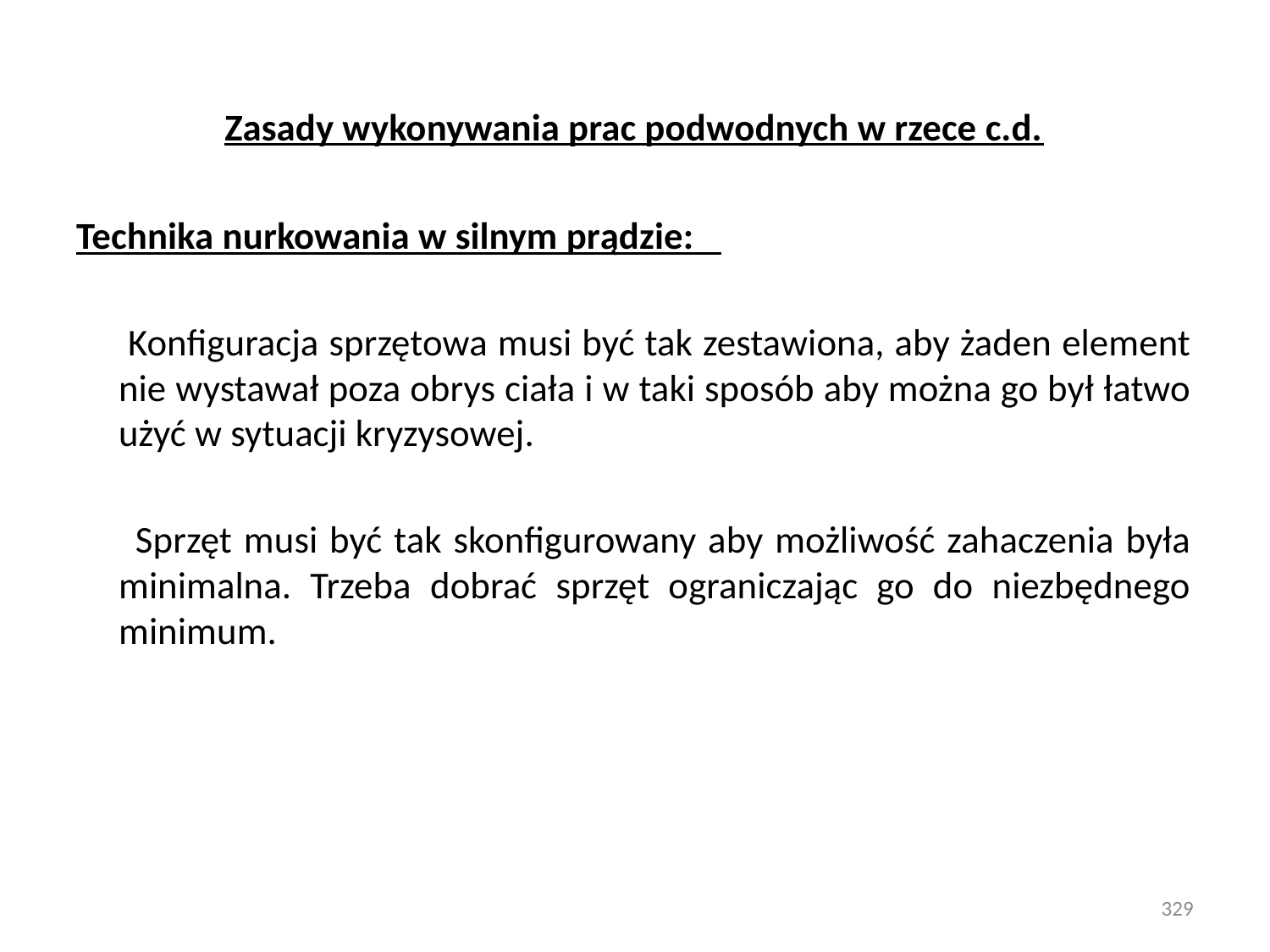

Zasady wykonywania prac podwodnych w rzece c.d.

Technika nurkowania w silnym prądzie:

     Konfiguracja sprzętowa musi być tak zestawiona, aby żaden element nie wystawał poza obrys ciała i w taki sposób aby można go był łatwo użyć w sytuacji kryzysowej.

     Sprzęt musi być tak skonfigurowany aby możliwość zahaczenia była minimalna. Trzeba dobrać sprzęt ograniczając go do niezbędnego minimum.

329